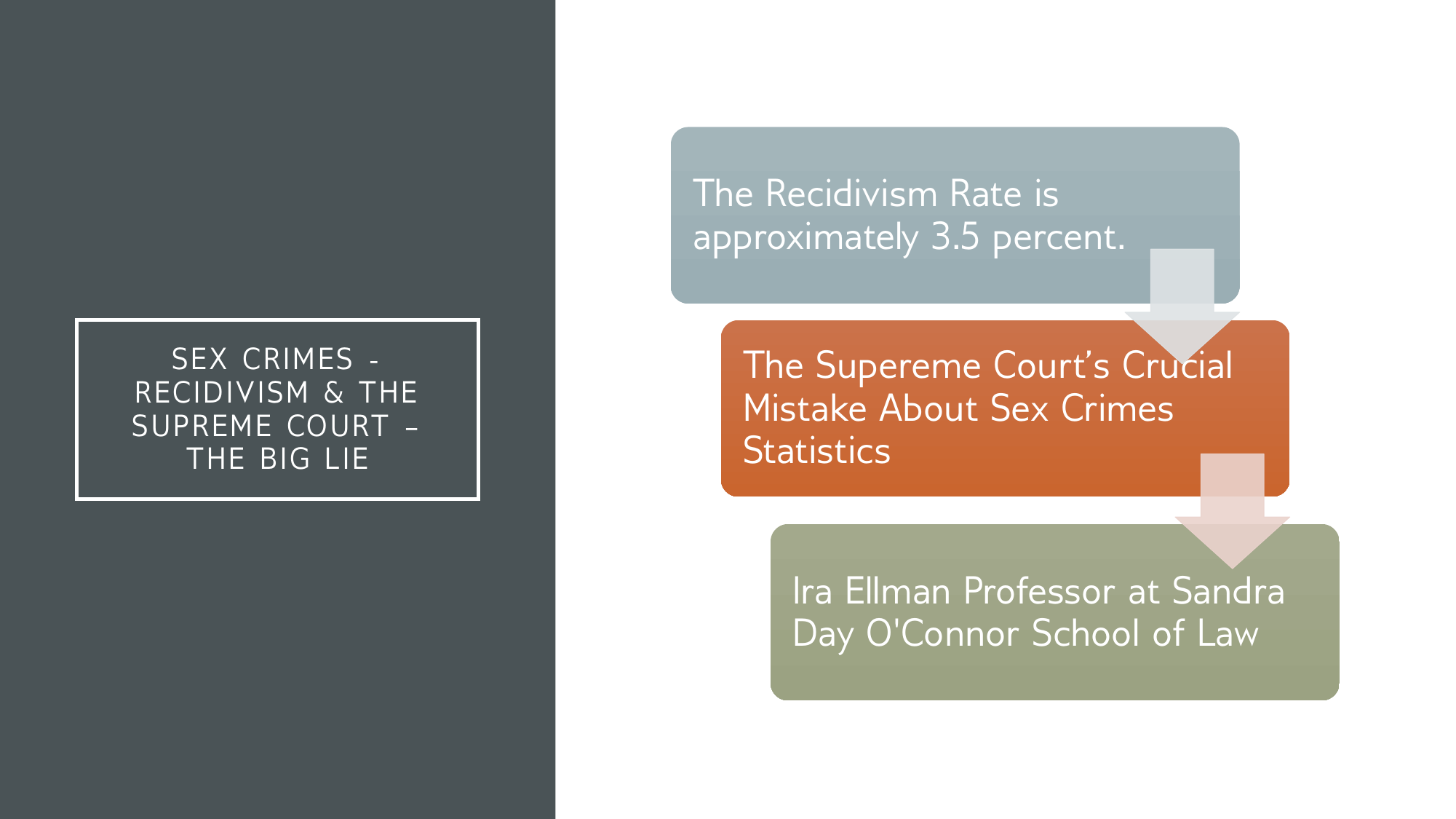

The Recidivism Rate is approximately 3.5 percent.
The Supereme Court’s Crucial Mistake About Sex Crimes Statistics
Ira Ellman Professor at Sandra Day O'Connor School of Law

# Sex Crimes - Recidivism & the Supreme Court – The Big Lie